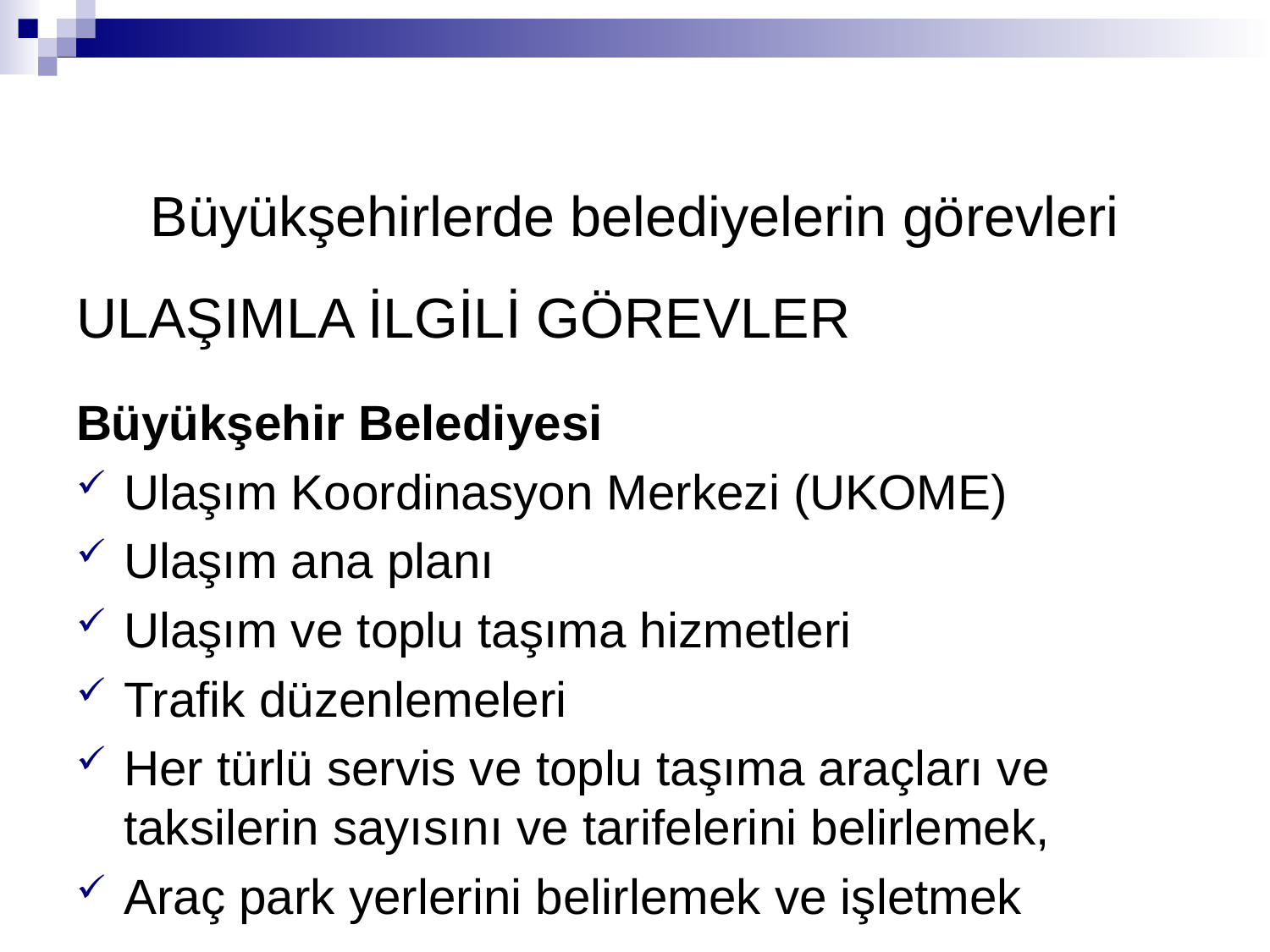

Büyükşehirlerde belediyelerin görevleri
ULAŞIMLA İLGİLİ GÖREVLER

Büyükşehir Belediyesi
Ulaşım Koordinasyon Merkezi (UKOME)
Ulaşım ana planı
Ulaşım ve toplu taşıma hizmetleri
Trafik düzenlemeleri
Her türlü servis ve toplu taşıma araçları ve taksilerin sayısını ve tarifelerini belirlemek,
Araç park yerlerini belirlemek ve işletmek